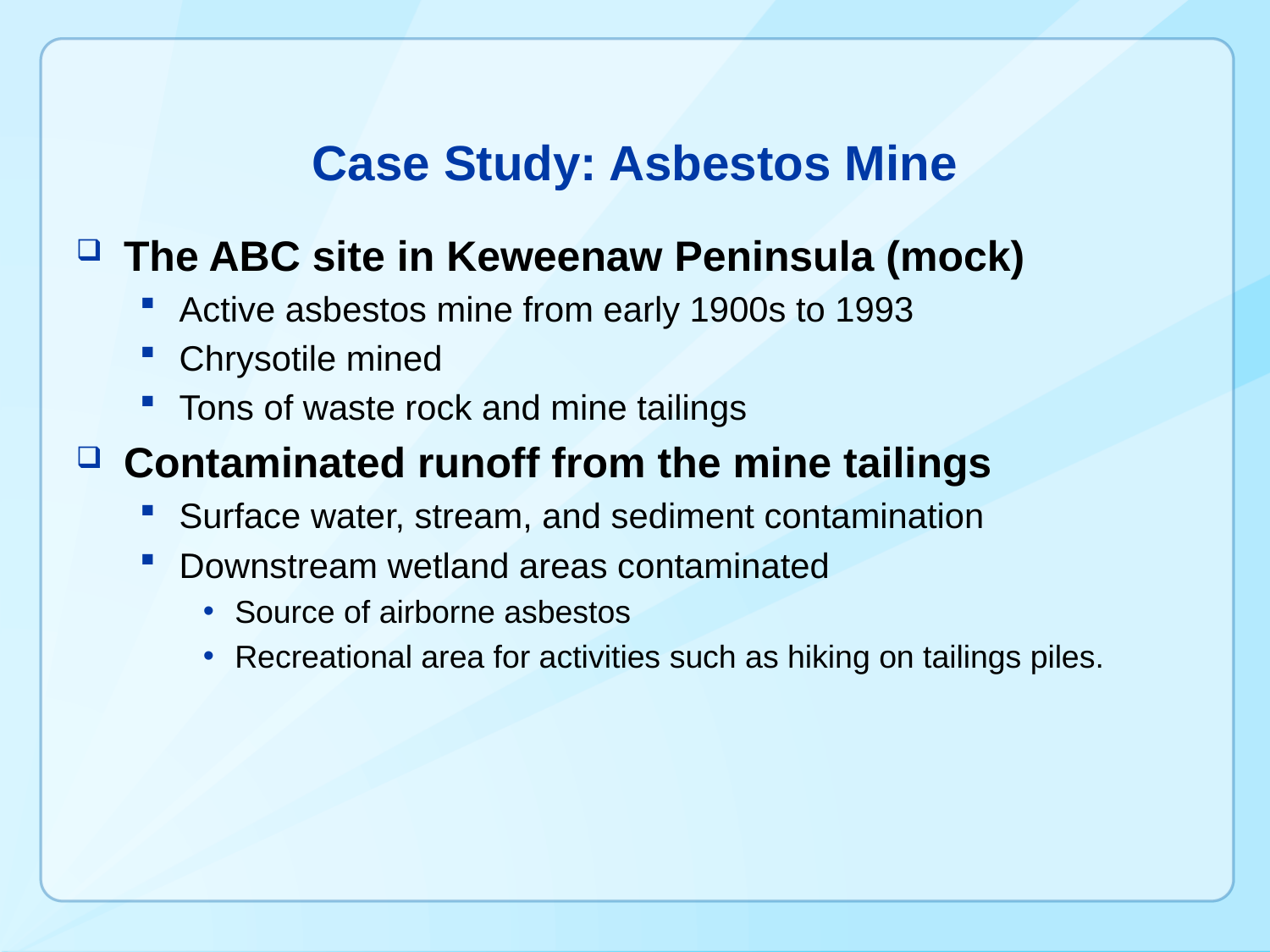

# Case Study: Asbestos Mine
The ABC site in Keweenaw Peninsula (mock)
Active asbestos mine from early 1900s to 1993
Chrysotile mined
Tons of waste rock and mine tailings
Contaminated runoff from the mine tailings
Surface water, stream, and sediment contamination
Downstream wetland areas contaminated
Source of airborne asbestos
Recreational area for activities such as hiking on tailings piles.